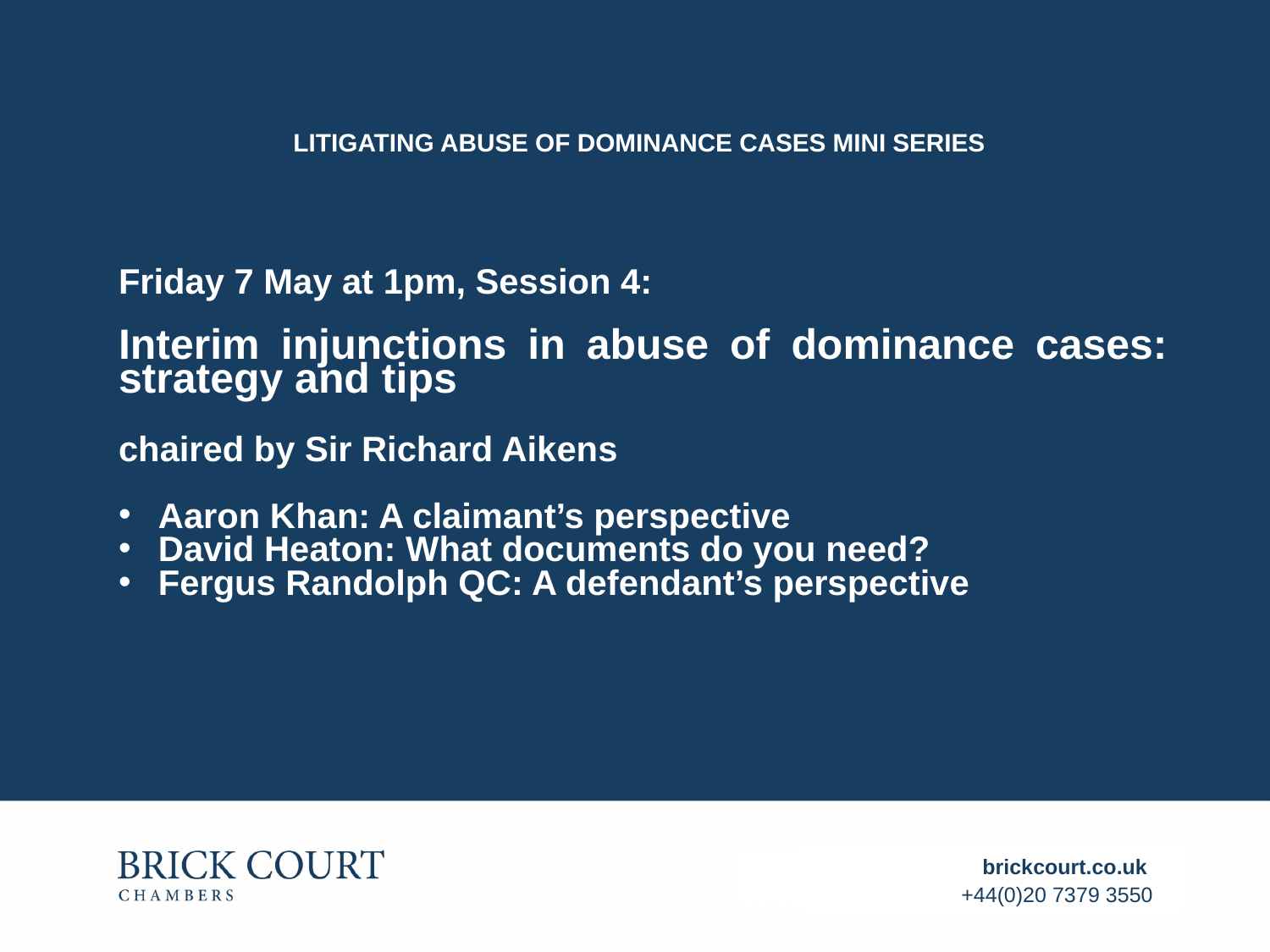

# Litigating Abuse of Dominance cases mini series

Friday 7 May at 1pm, Session 4:

Interim injunctions in abuse of dominance cases: strategy and tips

chaired by Sir Richard Aikens

Aaron Khan: A claimant’s perspective
David Heaton: What documents do you need?
Fergus Randolph QC: A defendant’s perspective

brickcourt.co.uk
+44(0)20 7379 3550